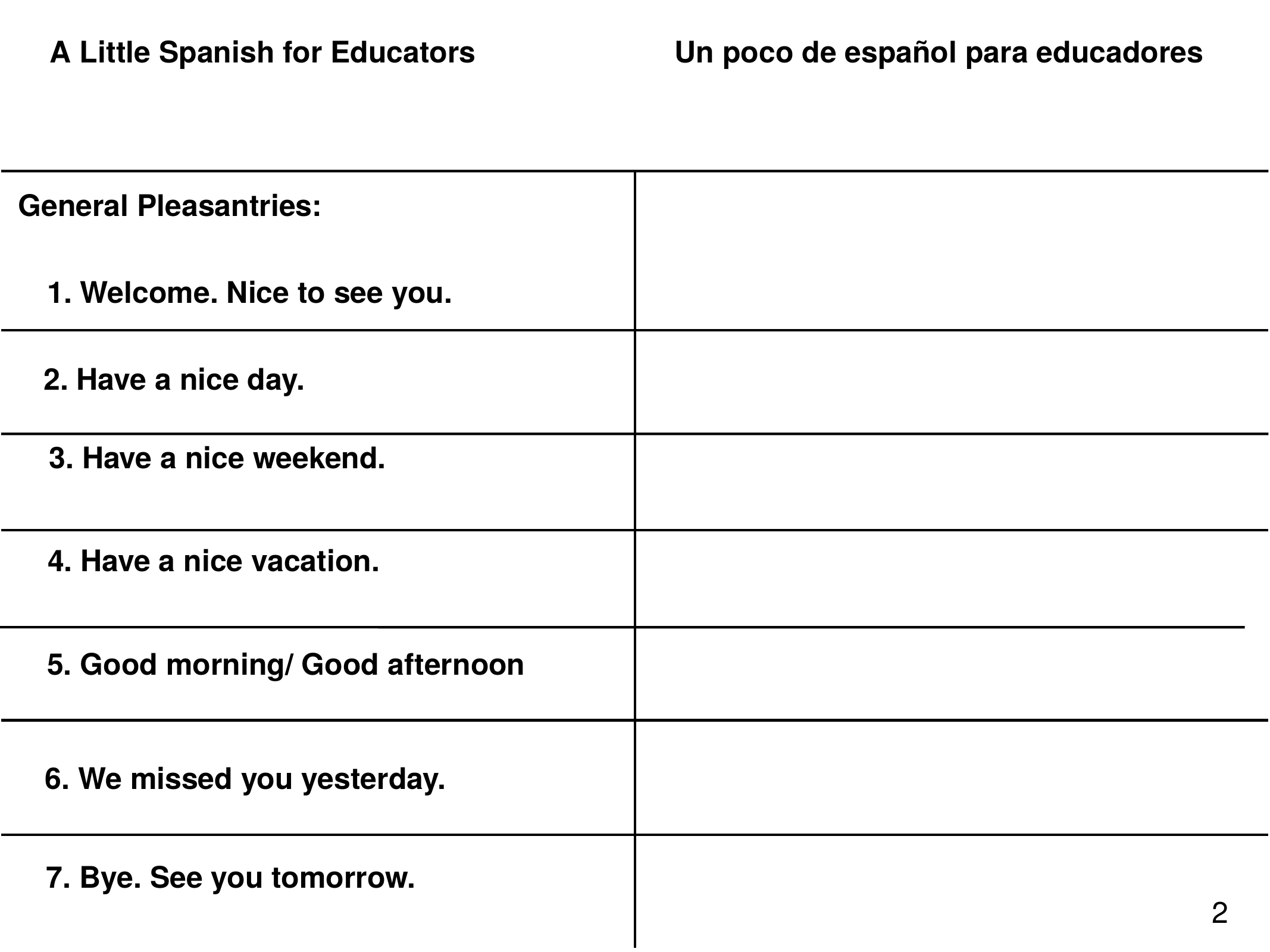

A Little Spanish for Educators
Un poco de español para educadores

General Pleasantries:
1. Welcome. Nice to see you.

2. Have a nice day.

3. Have a nice weekend.

4. Have a nice vacation.

5. Good morning/ Good afternoon

6. We missed you yesterday.

7. Bye. See you tomorrow.
2